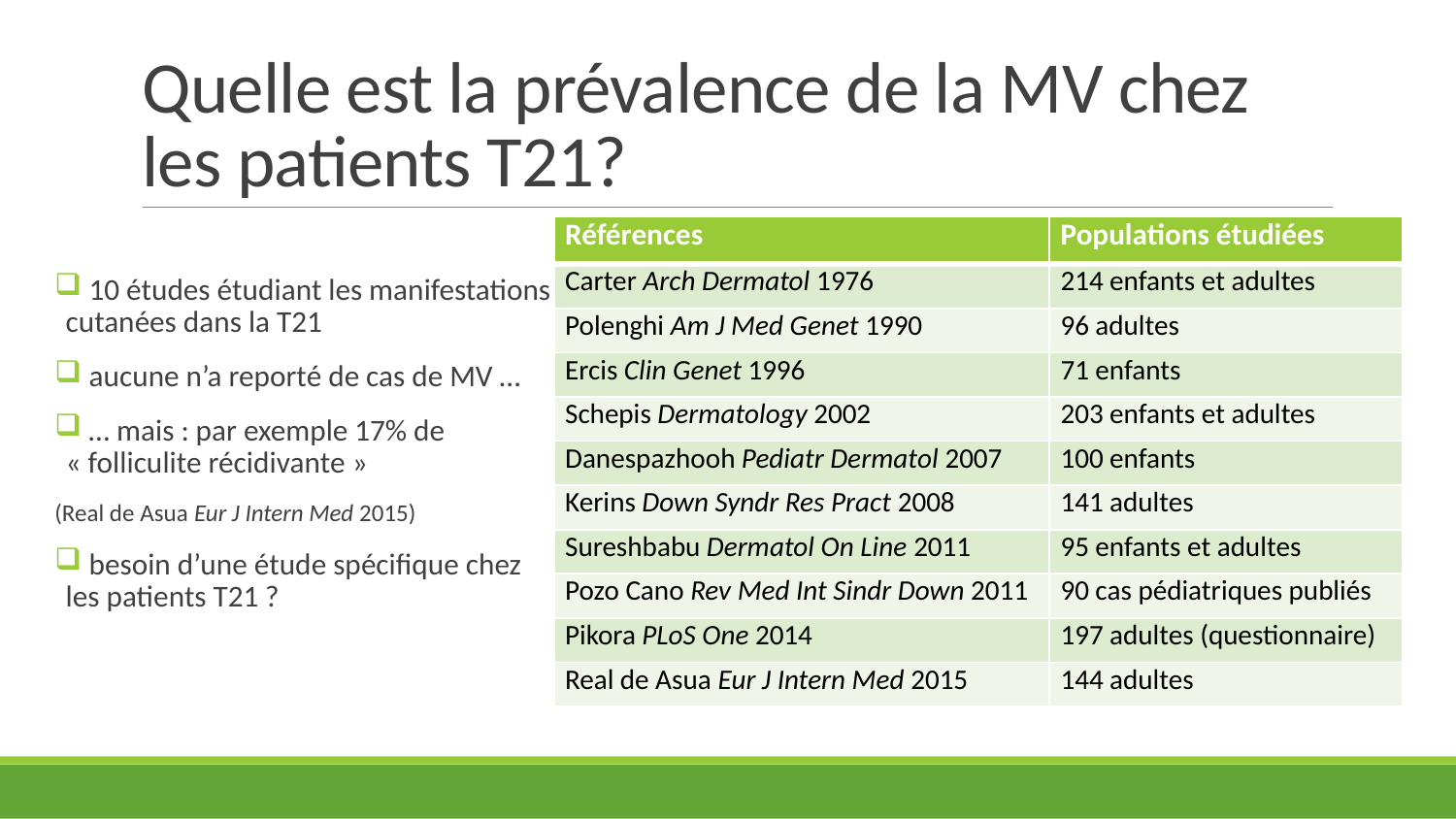

# Quelle est la prévalence de la MV chez les patients T21?
| Références | Populations étudiées |
| --- | --- |
| Carter Arch Dermatol 1976 | 214 enfants et adultes |
| Polenghi Am J Med Genet 1990 | 96 adultes |
| Ercis Clin Genet 1996 | 71 enfants |
| Schepis Dermatology 2002 | 203 enfants et adultes |
| Danespazhooh Pediatr Dermatol 2007 | 100 enfants |
| Kerins Down Syndr Res Pract 2008 | 141 adultes |
| Sureshbabu Dermatol On Line 2011 | 95 enfants et adultes |
| Pozo Cano Rev Med Int Sindr Down 2011 | 90 cas pédiatriques publiés |
| Pikora PLoS One 2014 | 197 adultes (questionnaire) |
| Real de Asua Eur J Intern Med 2015 | 144 adultes |
 10 études étudiant les manifestations cutanées dans la T21
 aucune n’a reporté de cas de MV …
 … mais : par exemple 17% de « folliculite récidivante »
(Real de Asua Eur J Intern Med 2015)
 besoin d’une étude spécifique chez les patients T21 ?